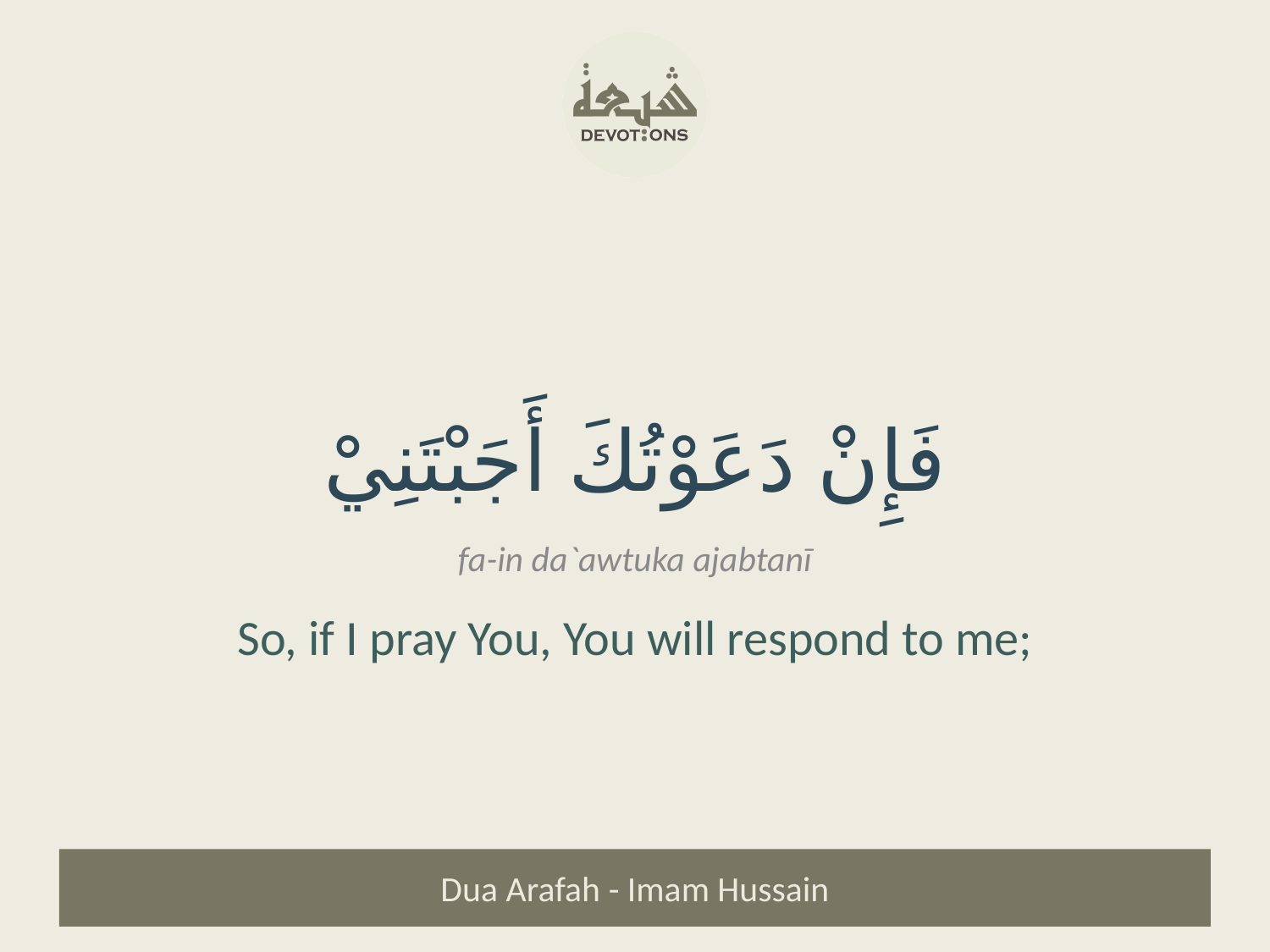

فَإِنْ دَعَوْتُكَ أَجَبْتَنِيْ
fa-in da`awtuka ajabtanī
So, if I pray You, You will respond to me;
Dua Arafah - Imam Hussain